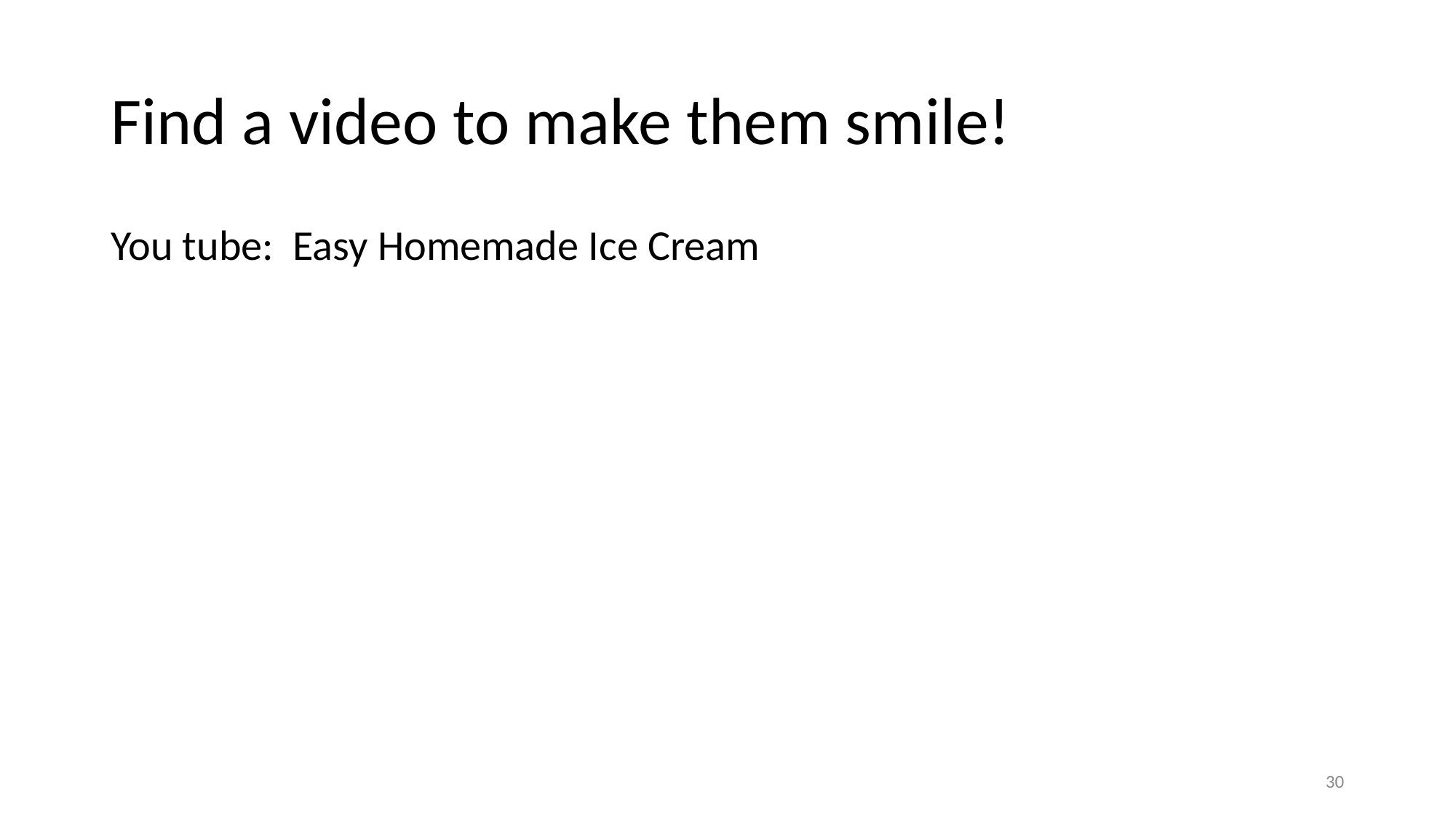

# Find a video to make them smile!
You tube:  Easy Homemade Ice Cream

30